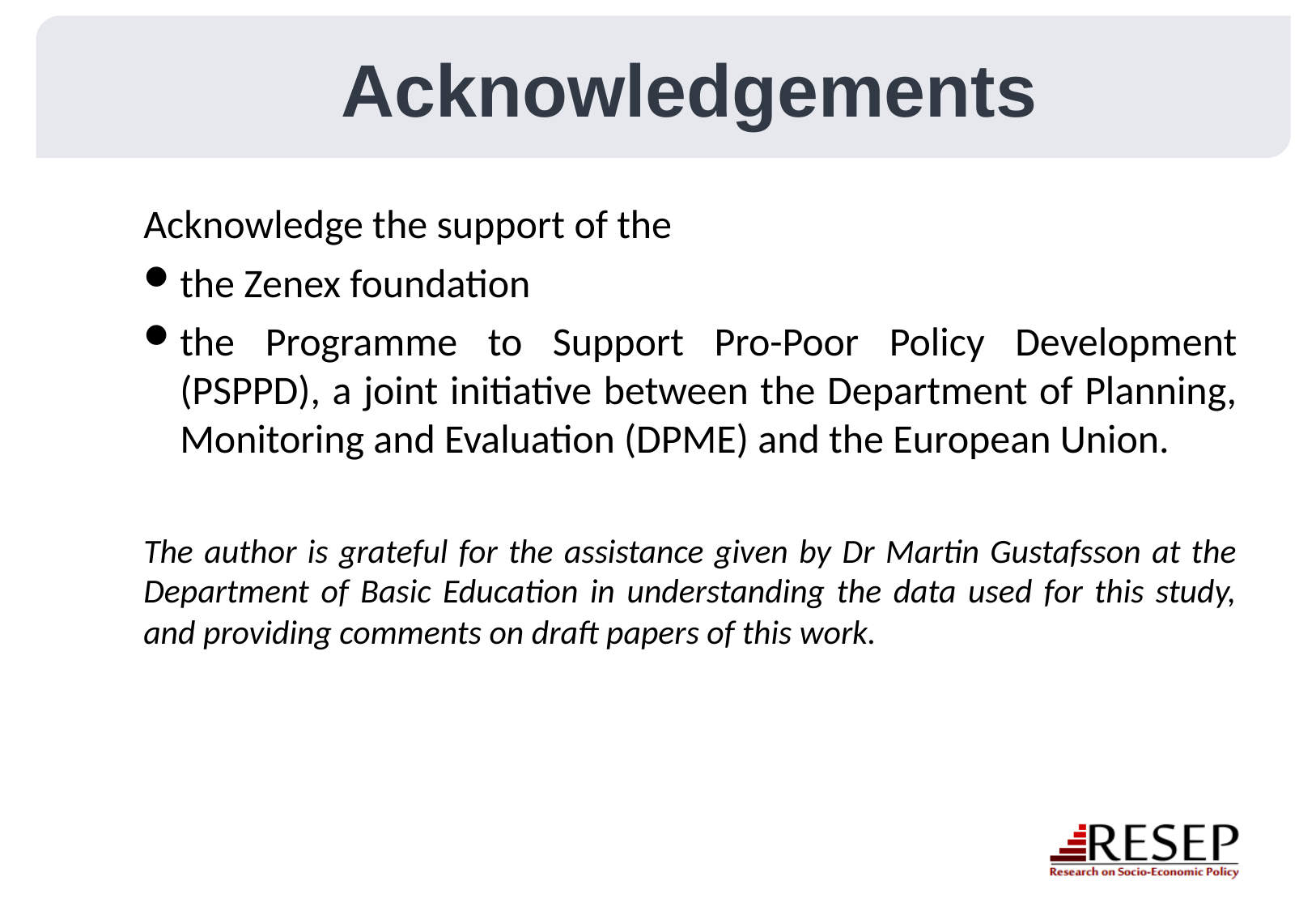

# Acknowledgements
Acknowledge the support of the
the Zenex foundation
the Programme to Support Pro-Poor Policy Development (PSPPD), a joint initiative between the Department of Planning, Monitoring and Evaluation (DPME) and the European Union.

The author is grateful for the assistance given by Dr Martin Gustafsson at the Department of Basic Education in understanding the data used for this study, and providing comments on draft papers of this work.